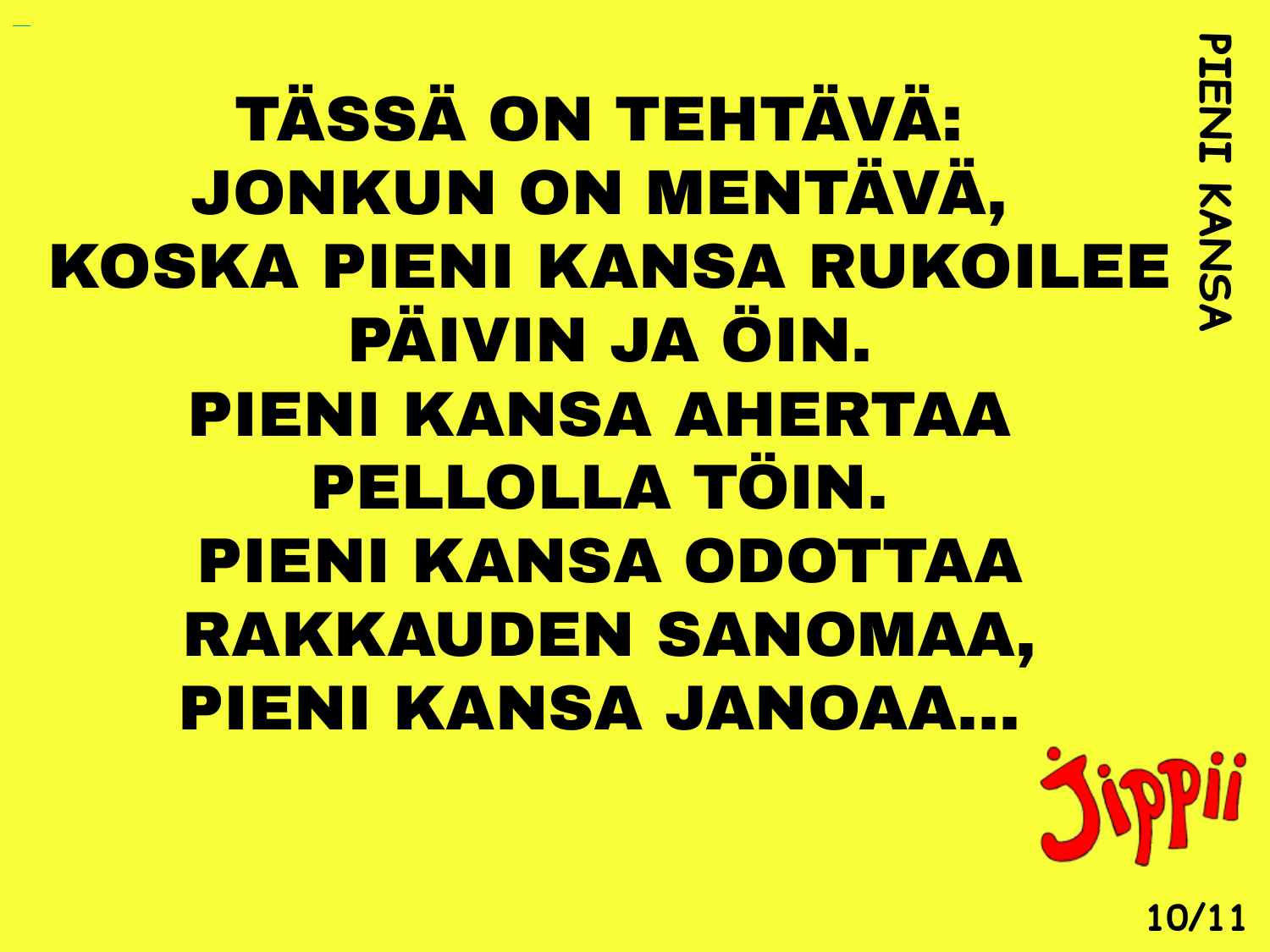

TÄSSÄ ON TEHTÄVÄ:
JONKUN ON MENTÄVÄ,
KOSKA PIENI KANSA RUKOILEE
 PÄIVIN JA ÖIN.
PIENI KANSA AHERTAA
PELLOLLA TÖIN.
PIENI KANSA ODOTTAA
 RAKKAUDEN SANOMAA,
PIENI KANSA JANOAA...

PIENI KANSA
10/11